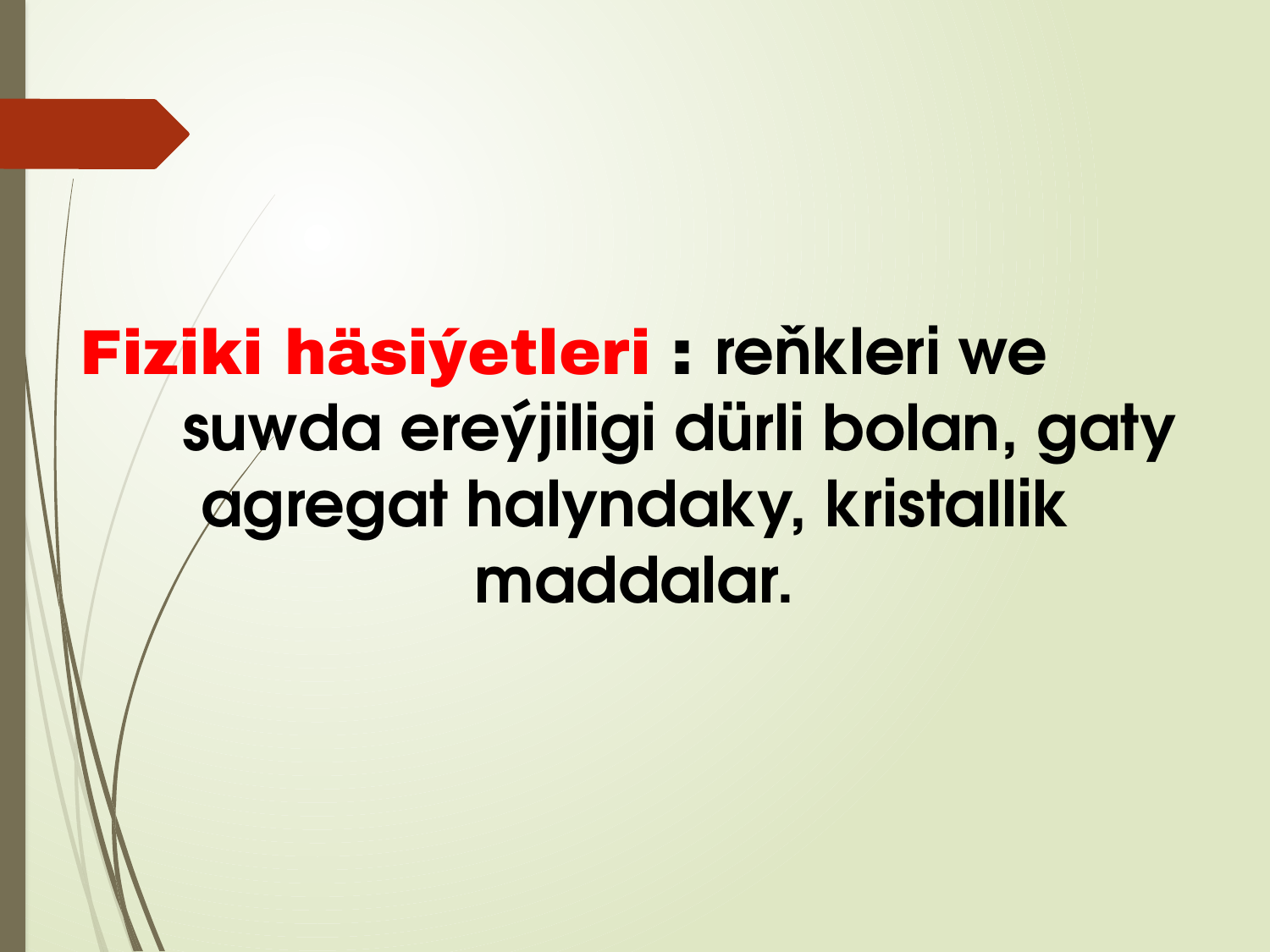

Fiziki häsiýetleri : reňkleri we
     suwda ereýjiligi dürli bolan, gaty agregat halyndaky, kristallik maddalar.